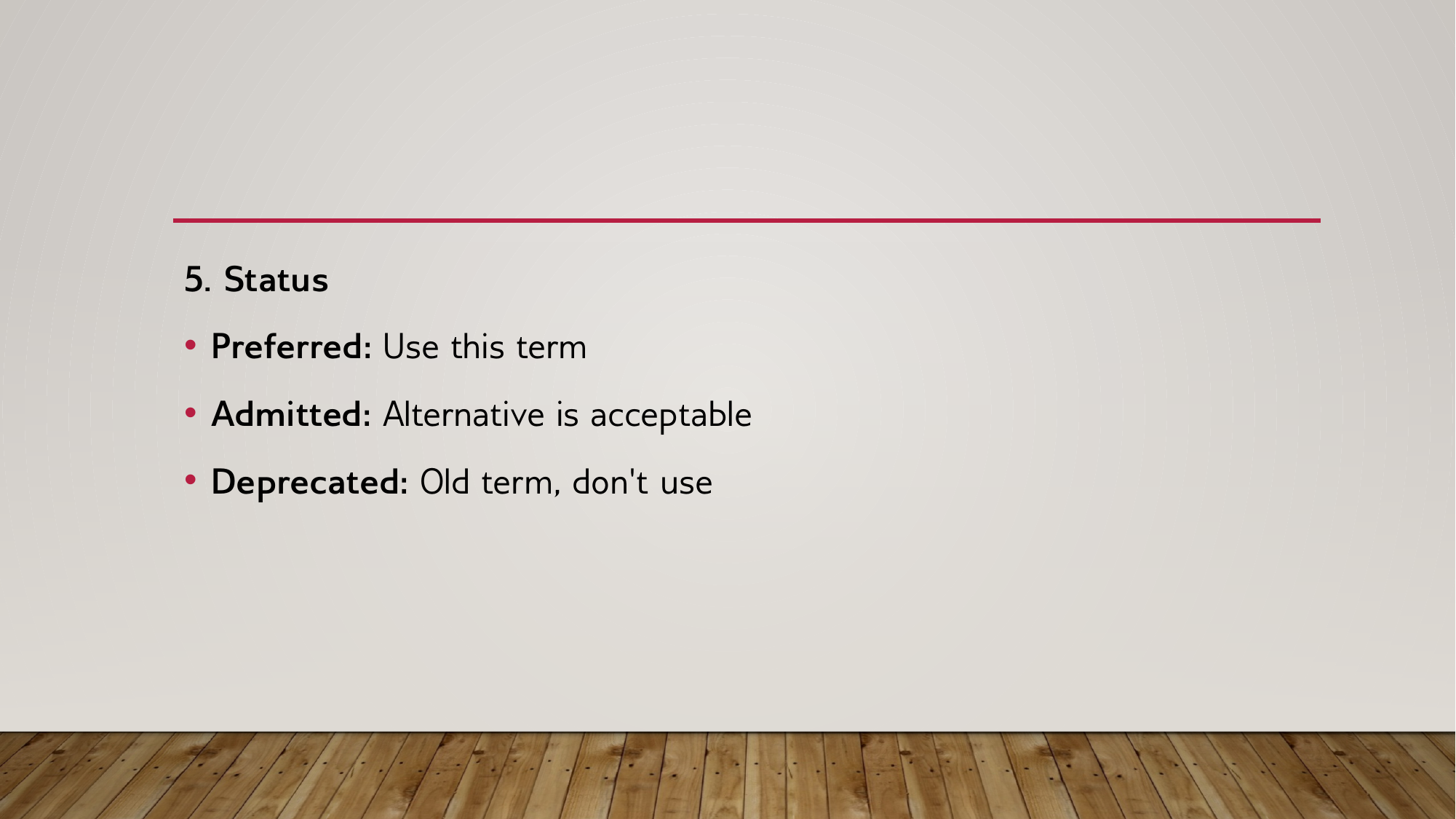

5. Status
Preferred: Use this term
Admitted: Alternative is acceptable
Deprecated: Old term, don't use